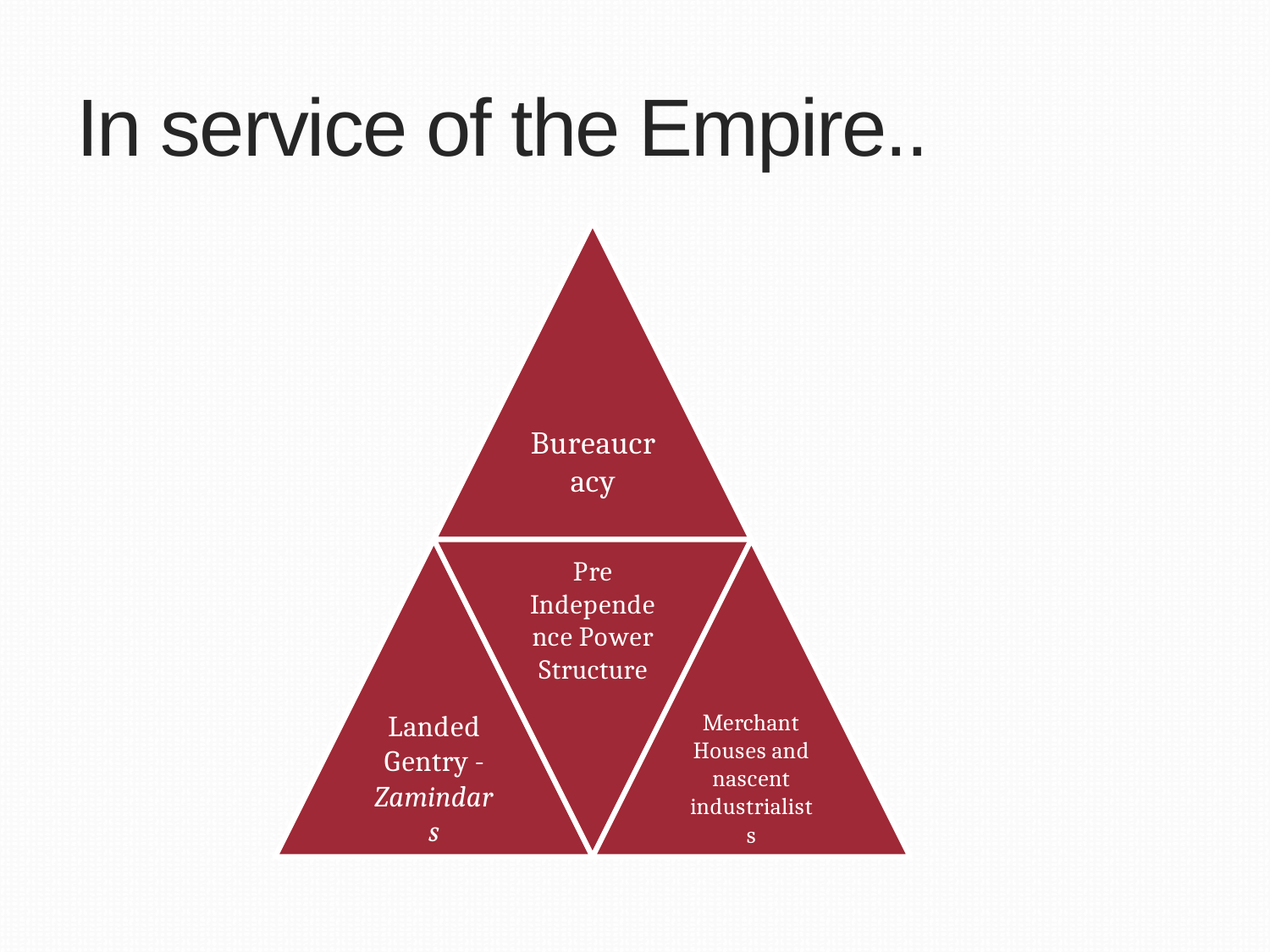

# In service of the Empire..
Bureaucracy
Landed Gentry - Zamindars
Pre Independence Power Structure
Merchant Houses and nascent industrialists